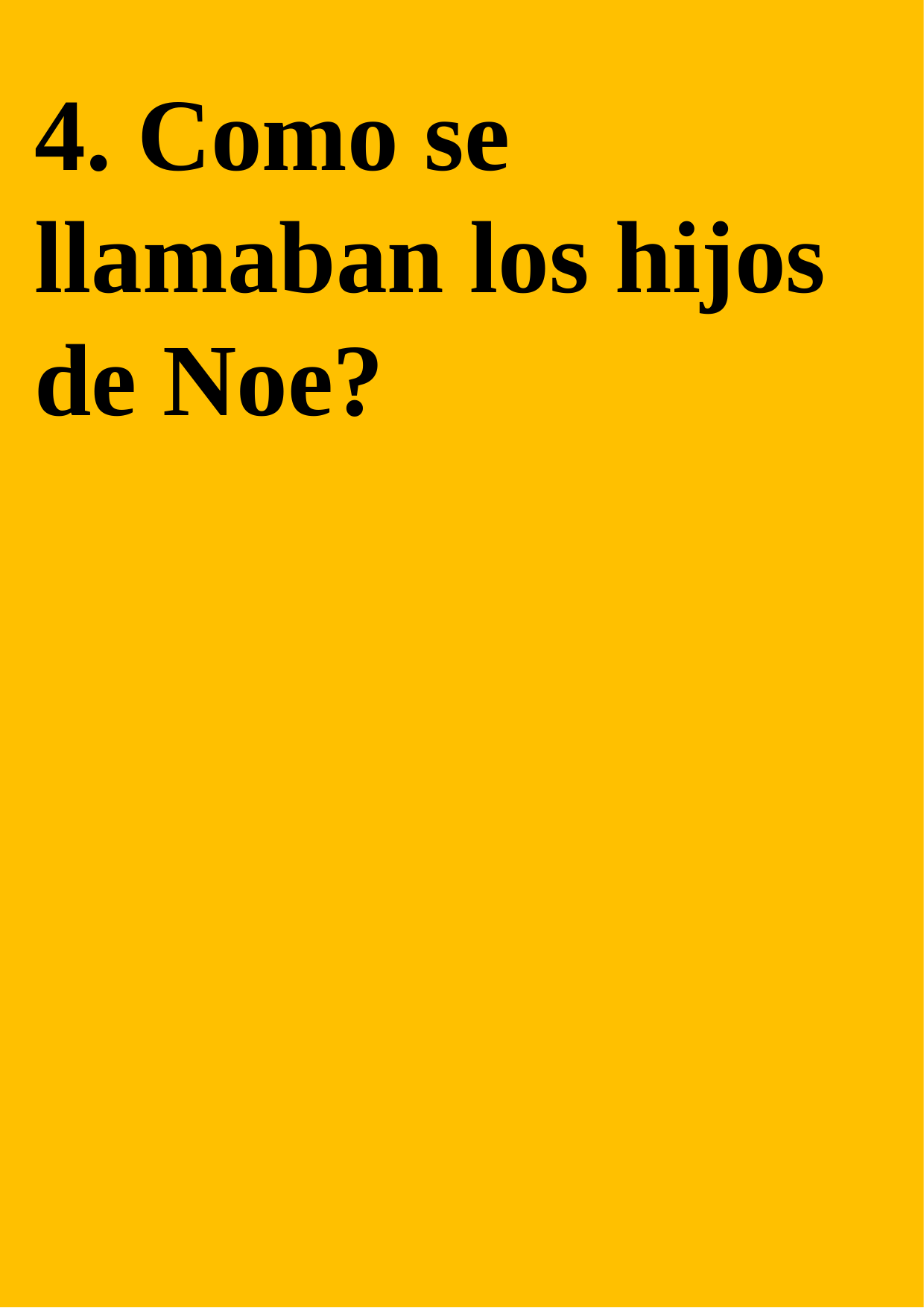

4. Como se llamaban los hijos de Noe?